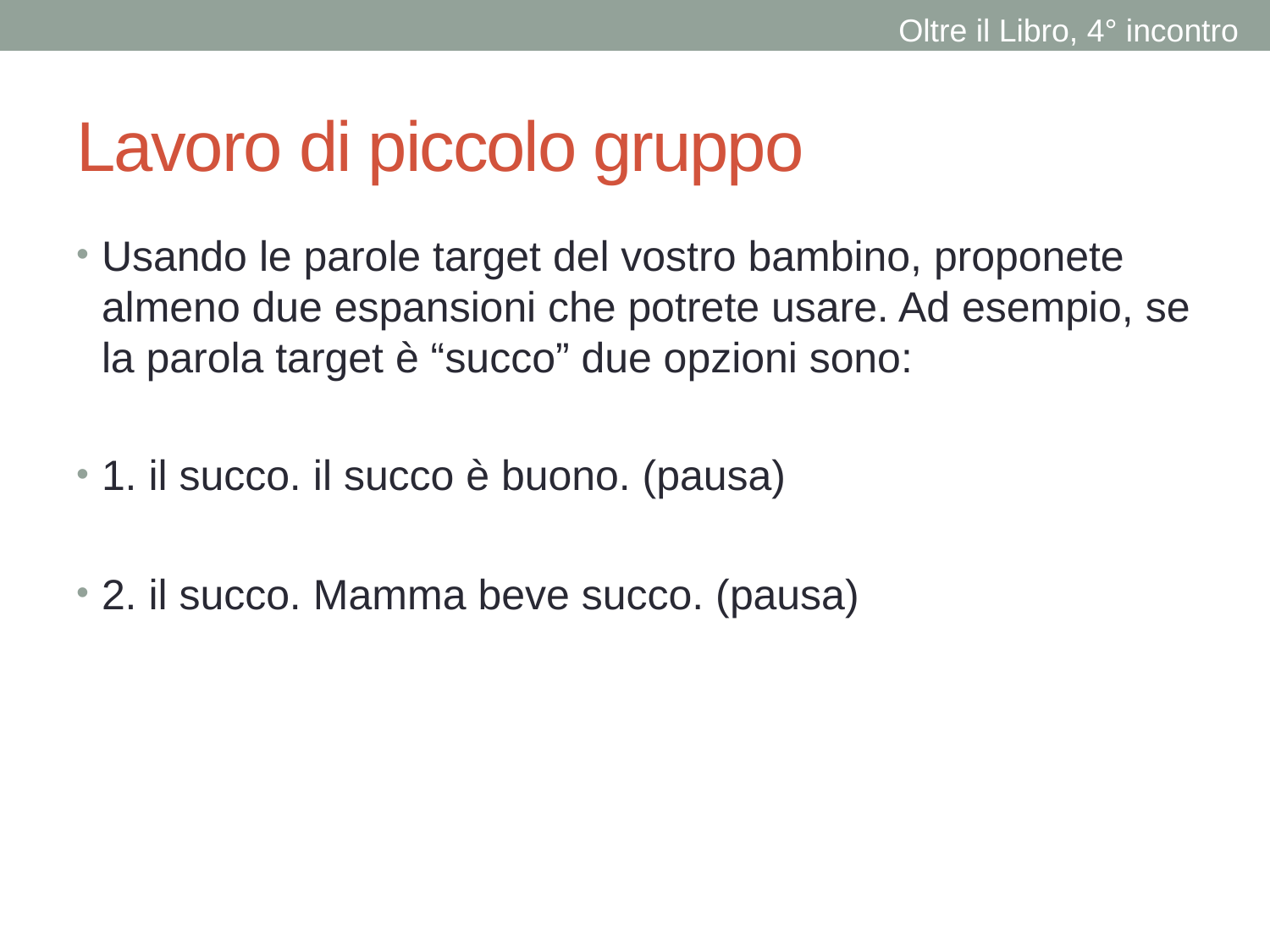

Oltre il Libro, 4° incontro
# Lavoro di piccolo gruppo
Usando le parole target del vostro bambino, proponete almeno due espansioni che potrete usare. Ad esempio, se la parola target è “succo” due opzioni sono:

1. il succo. il succo è buono. (pausa)

2. il succo. Mamma beve succo. (pausa)